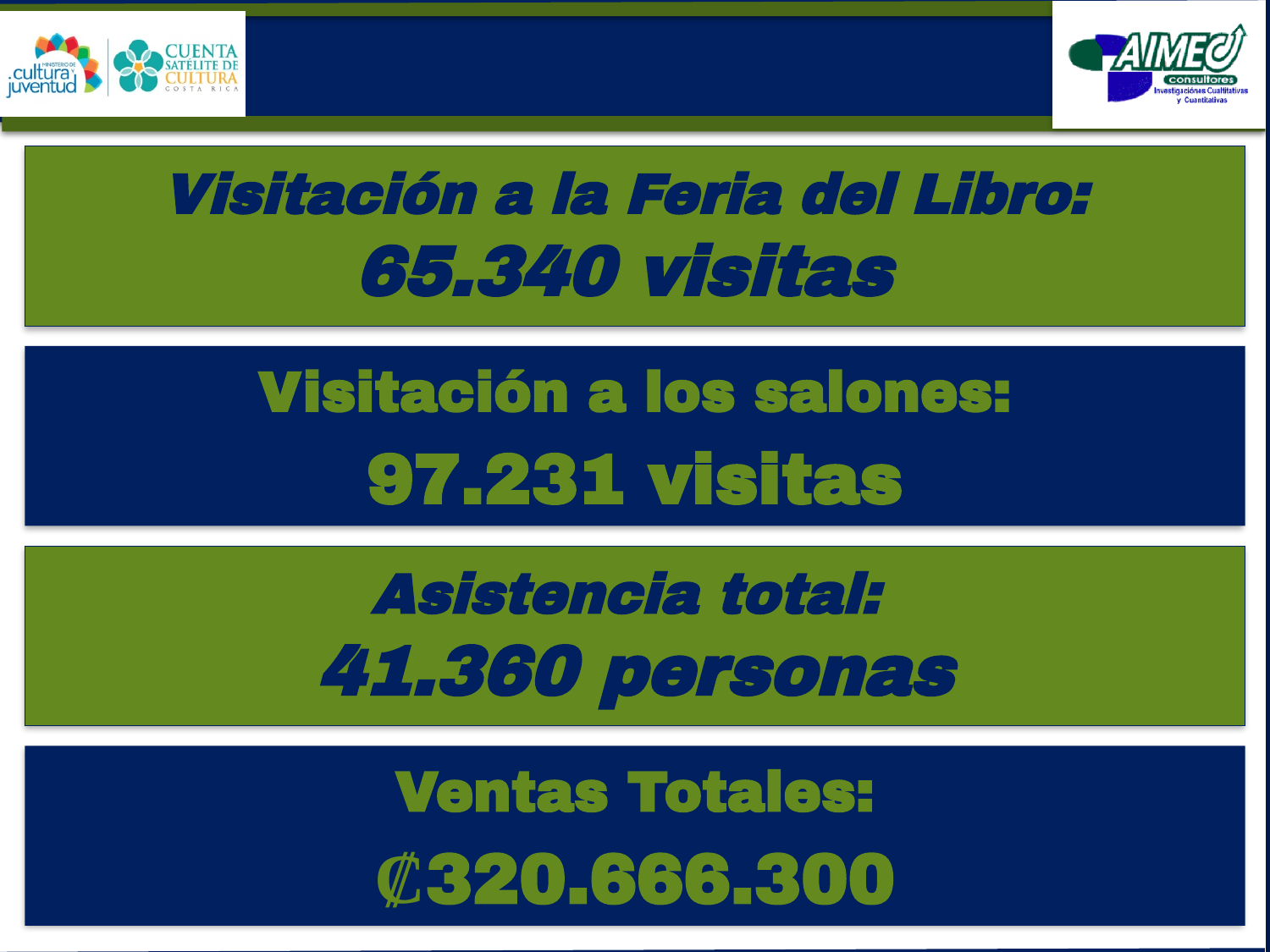

# Visitación a la Feria del Libro: 65.340 visitas
 Visitación a los salones:
97.231 visitas
Asistencia total:
41.360 personas
 Ventas Totales:
₡320.666.300